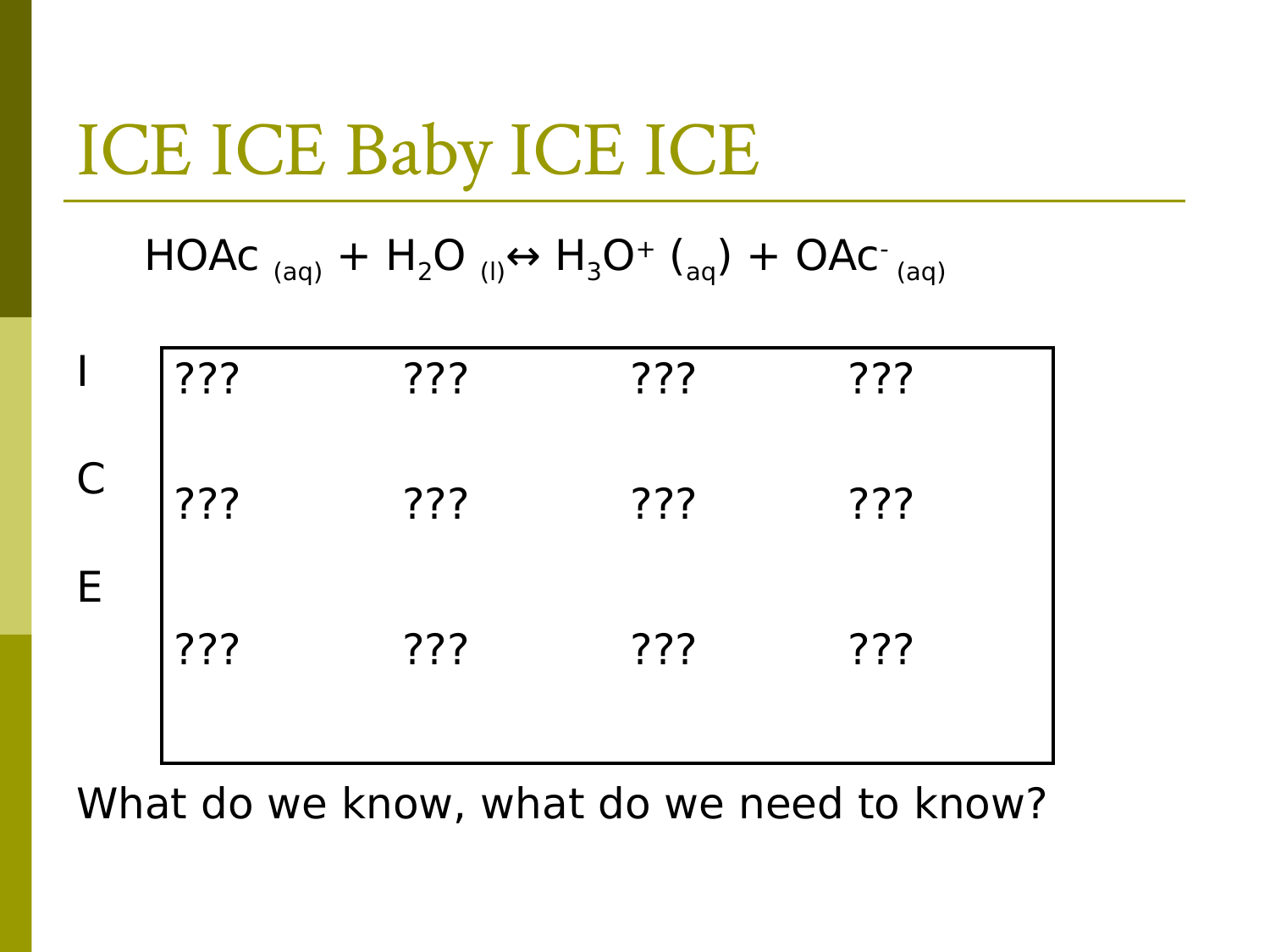

# ICE ICE Baby ICE ICE
     HOAc (aq) + H2O (l)↔ H3O+ (aq) + OAc- (aq)

I

C

E

What do we know, what do we need to know?

| ??? |  | ??? |  | ??? |  | ??? |
| --- | --- | --- | --- | --- | --- | --- |
| ??? |  | ??? |  | ??? |  | ??? |
| ??? |  | ??? |  | ??? |  | ??? |